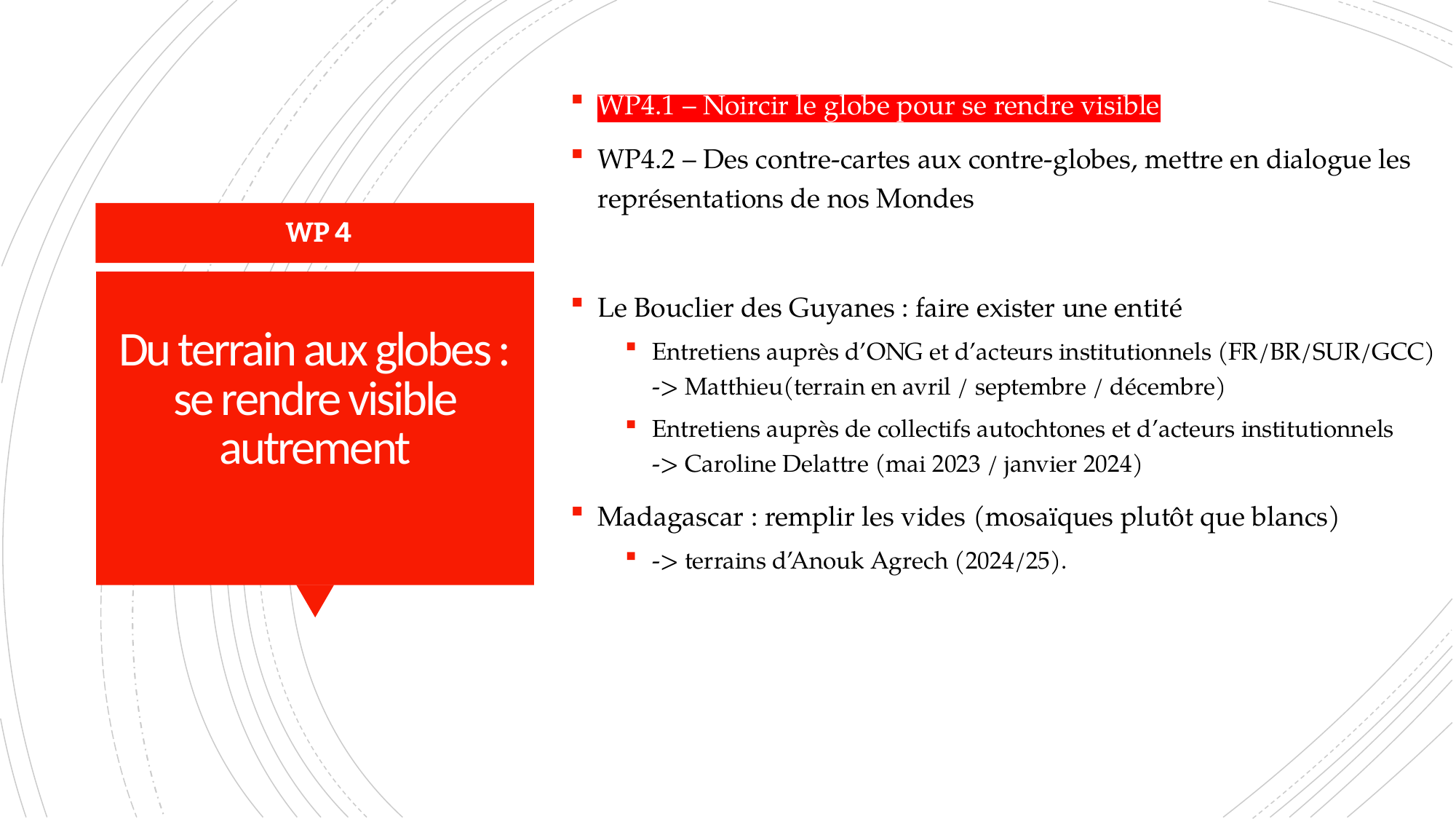

WP4.1 – Noircir le globe pour se rendre visible
WP4.2 – Des contre-cartes aux contre-globes, mettre en dialogue les représentations de nos Mondes

Le Bouclier des Guyanes : faire exister une entité
Entretiens auprès d’ONG et d’acteurs institutionnels (FR/BR/SUR/GCC)
-> Matthieu(terrain en avril / septembre / décembre)
Entretiens auprès de collectifs autochtones et d’acteurs institutionnels
-> Caroline Delattre (mai 2023 / janvier 2024)
Madagascar : remplir les vides (mosaïques plutôt que blancs)
-> terrains d’Anouk Agrech (2024/25).

WP 4
# Du terrain aux globes : se rendre visible autrement